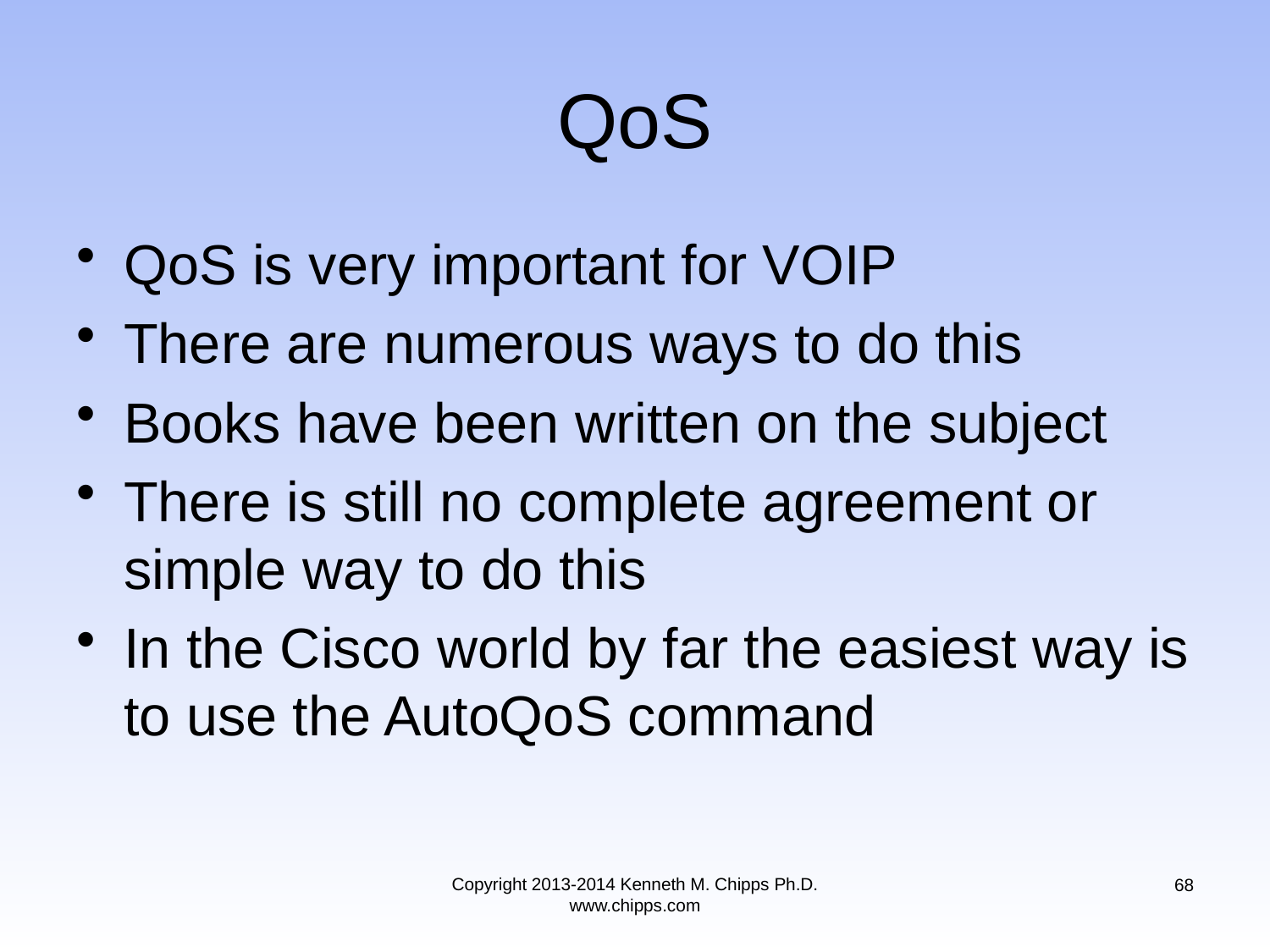

# QoS
QoS is very important for VOIP
There are numerous ways to do this
Books have been written on the subject
There is still no complete agreement or simple way to do this
In the Cisco world by far the easiest way is to use the AutoQoS command
Copyright 2013-2014 Kenneth M. Chipps Ph.D. www.chipps.com
68